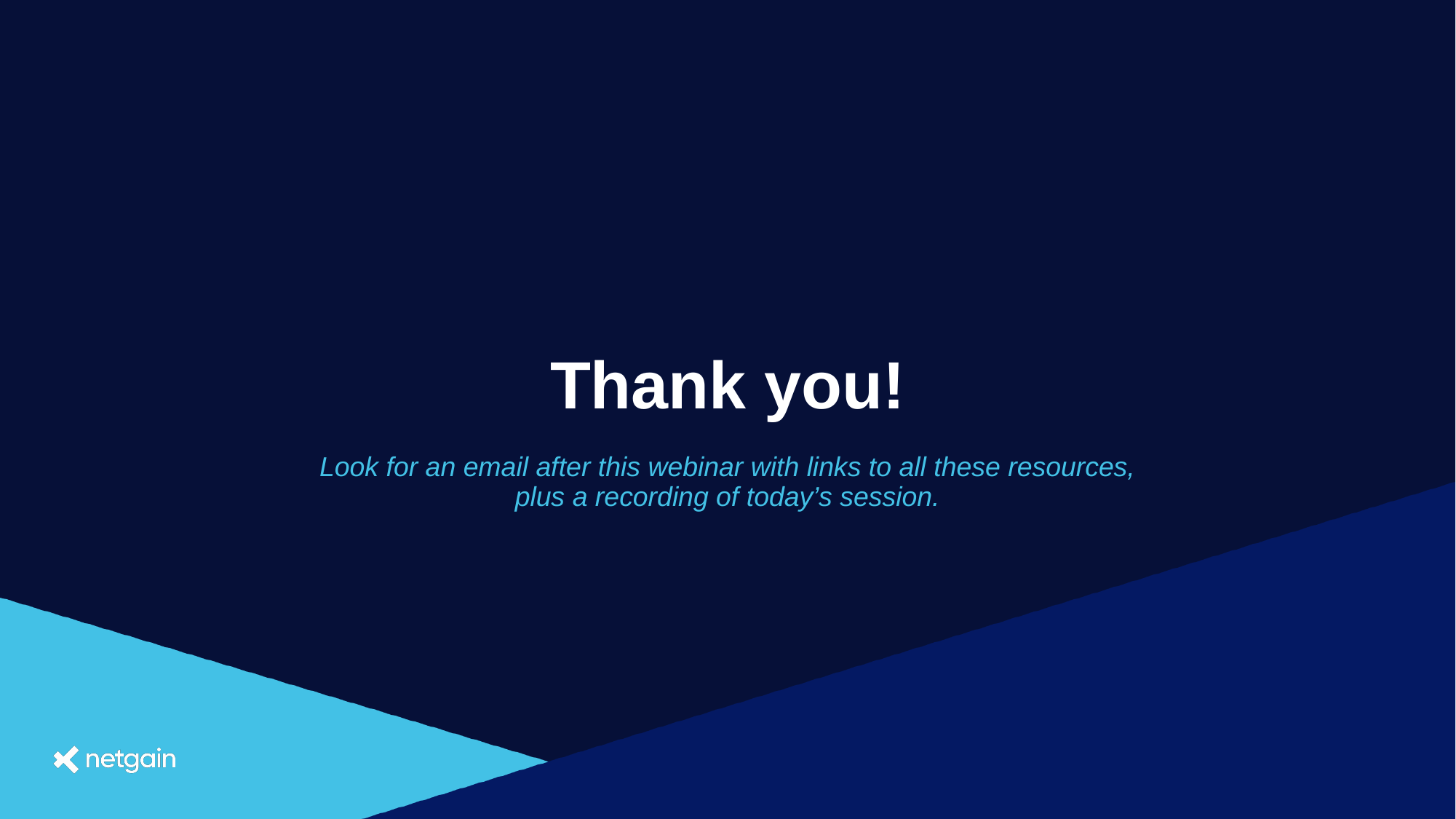

# Thank you!
Look for an email after this webinar with links to all these resources, plus a recording of today’s session.